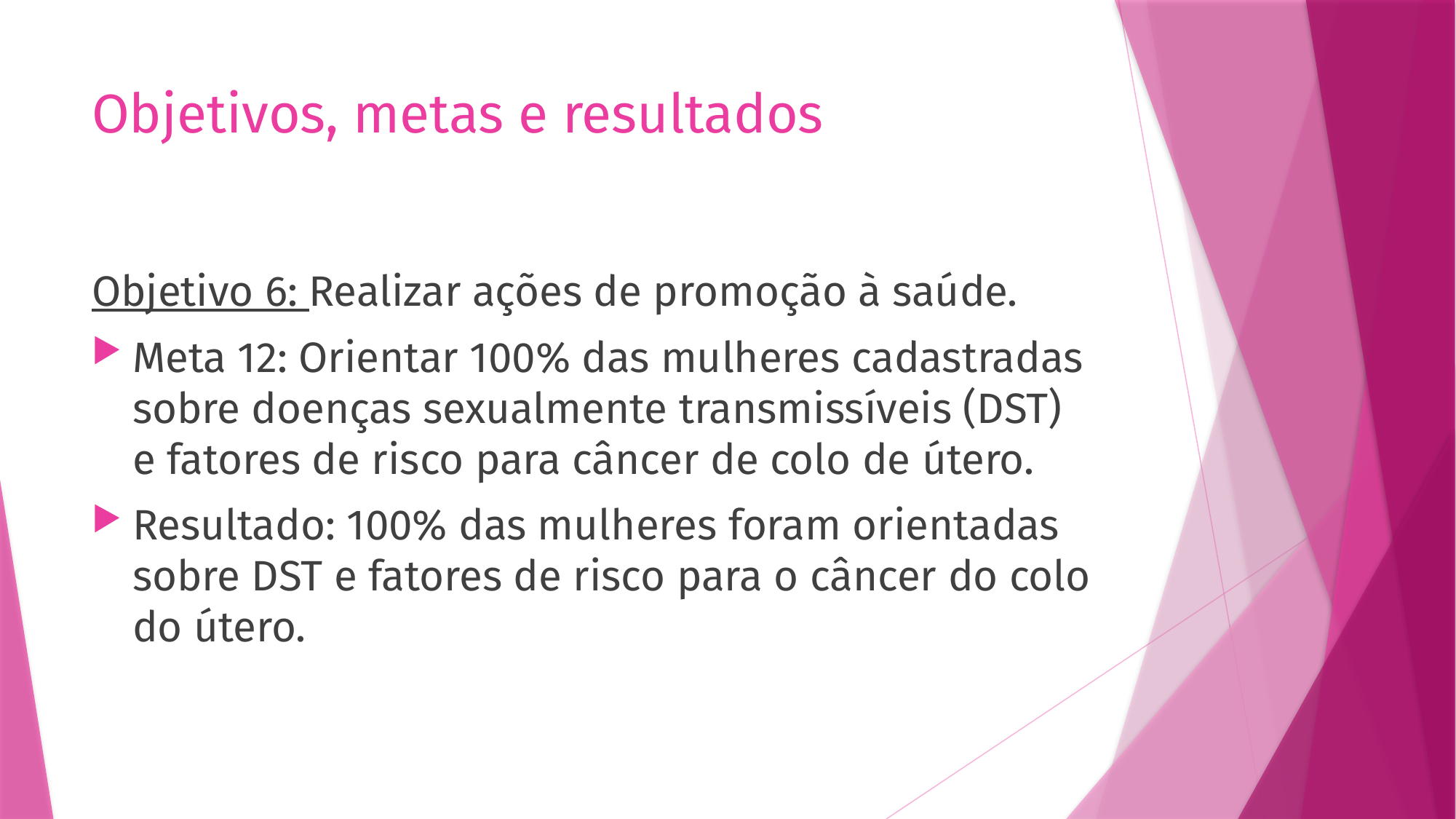

# Objetivos, metas e resultados
Objetivo 6: Realizar ações de promoção à saúde.
Meta 12: Orientar 100% das mulheres cadastradas sobre doenças sexualmente transmissíveis (DST) e fatores de risco para câncer de colo de útero.
Resultado: 100% das mulheres foram orientadas sobre DST e fatores de risco para o câncer do colo do útero.